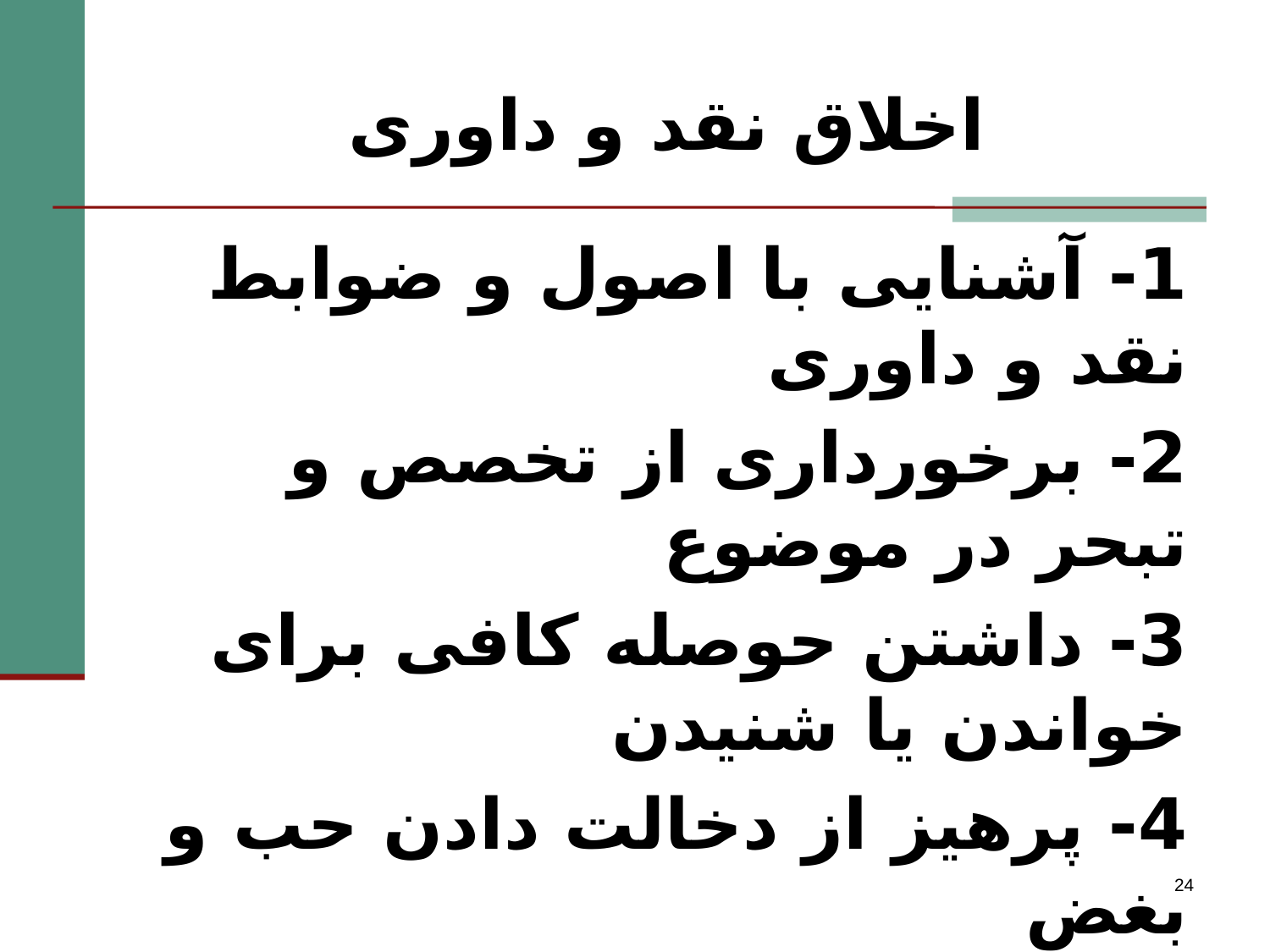

# اخلاق نقد و داوری
1- آشنایی با اصول و ضوابط نقد و داوری
2- برخورداری از تخصص و تبحر در موضوع
3- داشتن حوصله کافی برای خواندن یا شنیدن
4- پرهیز از دخالت دادن حب و بغض
5- پرهیز از نقد انگیزه
6- پرهیز از حسادت
7- پرهیز از کنایه، توهین و تمسخر

24